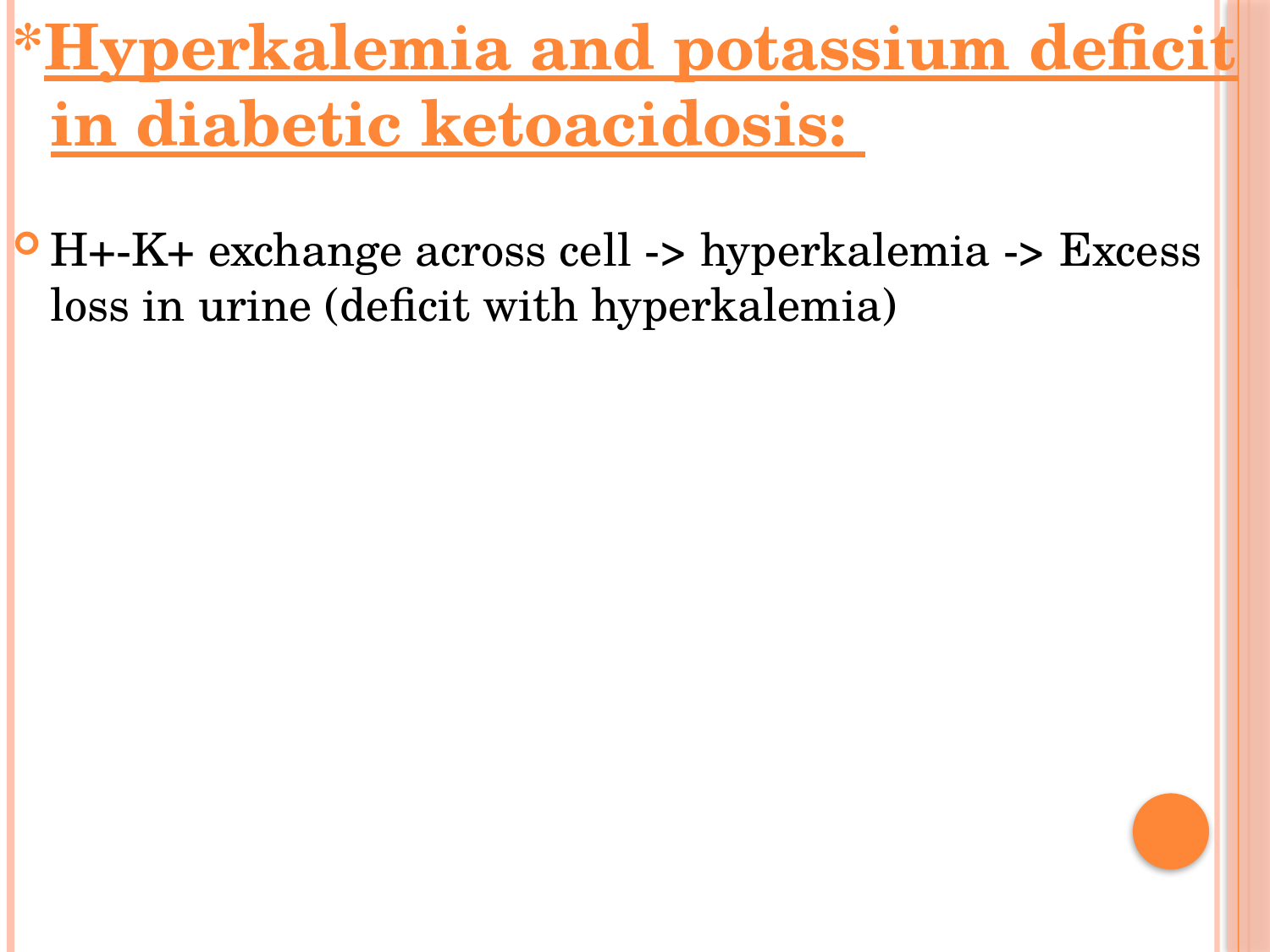

*Hyperkalemia and potassium deficit in diabetic ketoacidosis:
H+-K+ exchange across cell -> hyperkalemia -> Excess loss in urine (deficit with hyperkalemia)